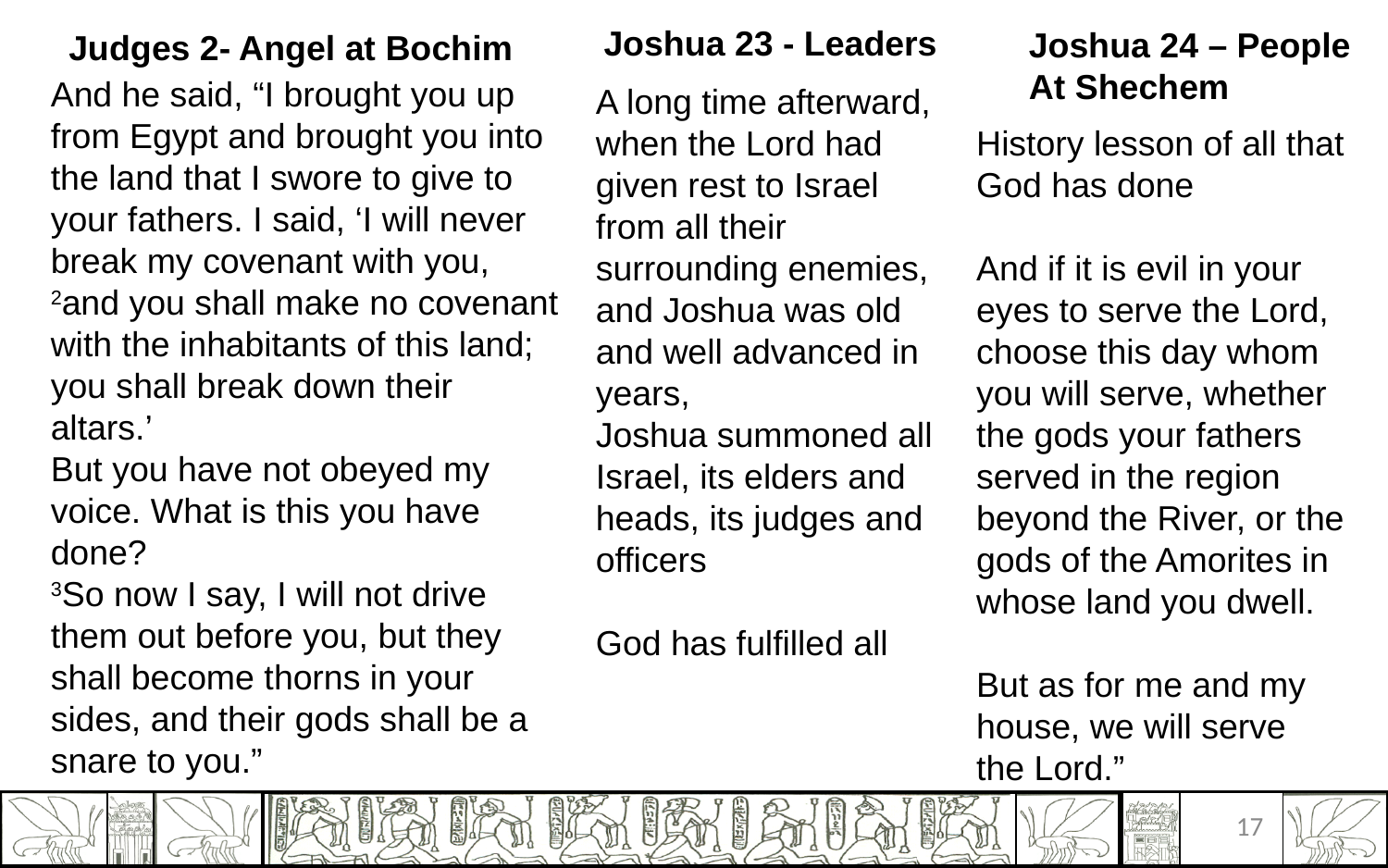

# Joshua Timeline

Joshua 23 - Leaders
Joshua 24 – People
At Shechem
Judges 2- Angel at Bochim
And he said, “I brought you up from Egypt and brought you into the land that I swore to give to your fathers. I said, ‘I will never break my covenant with you, 
2and you shall make no covenant with the inhabitants of this land; you shall break down their altars.’
But you have not obeyed my voice. What is this you have done? 
3So now I say, I will not drive them out before you, but they shall become thorns in your sides, and their gods shall be a snare to you.”
A long time afterward, when the Lord had given rest to Israel from all their surrounding enemies, and Joshua was old and well advanced in years, 
Joshua summoned all Israel, its elders and heads, its judges and officers

God has fulfilled all
History lesson of all that God has done

And if it is evil in your eyes to serve the Lord, choose this day whom you will serve, whether the gods your fathers served in the region beyond the River, or the gods of the Amorites in whose land you dwell.

But as for me and my house, we will serve the Lord.”